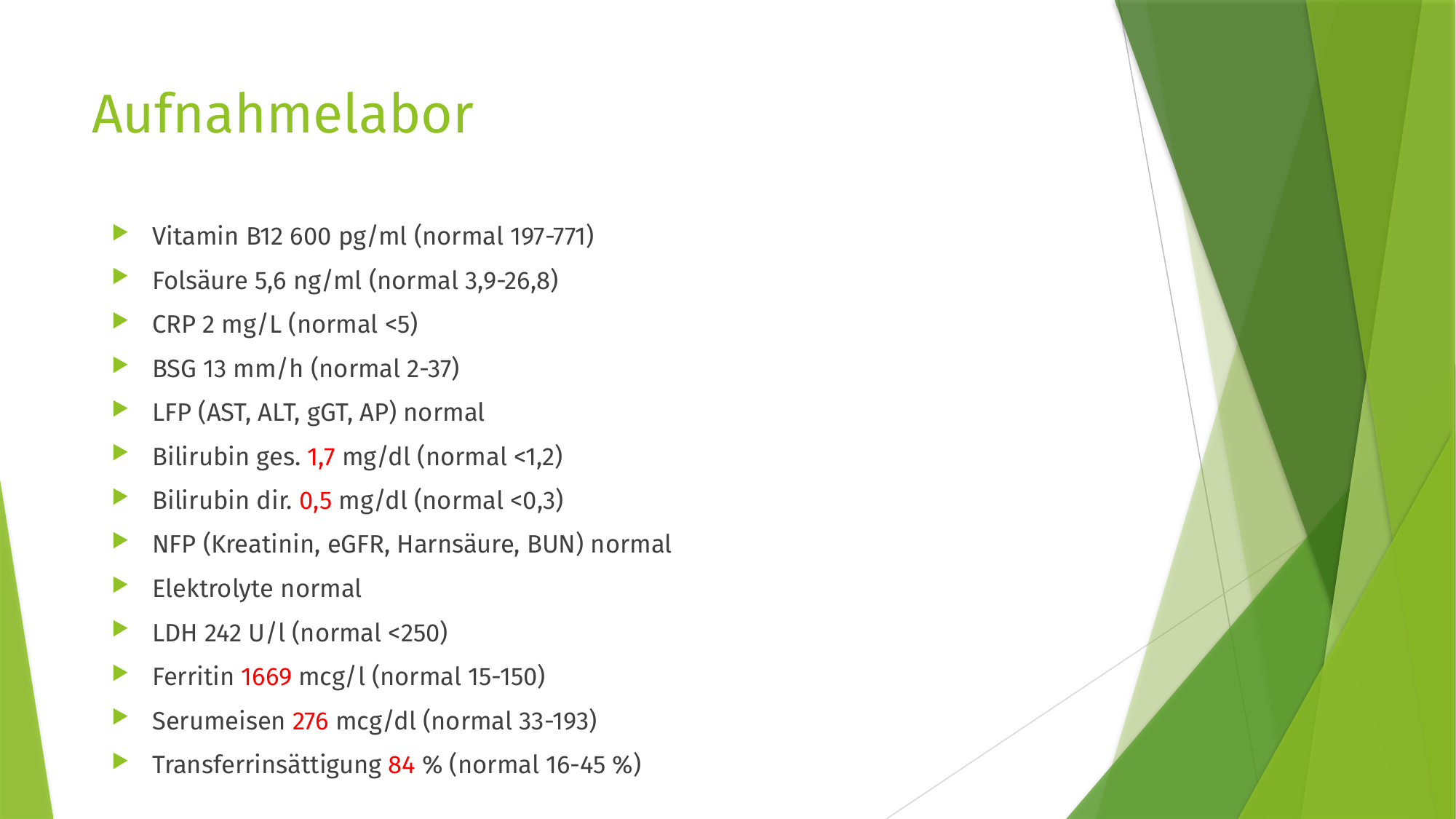

# Aufnahmelabor
Vitamin B12 600 pg/ml (normal 197-771)
Folsäure 5,6 ng/ml (normal 3,9-26,8)
CRP 2 mg/L (normal <5)
BSG 13 mm/h (normal 2-37)
LFP (AST, ALT, gGT, AP) normal
Bilirubin ges. 1,7 mg/dl (normal <1,2)
Bilirubin dir. 0,5 mg/dl (normal <0,3)
NFP (Kreatinin, eGFR, Harnsäure, BUN) normal
Elektrolyte normal
LDH 242 U/l (normal <250)
Ferritin 1669 mcg/l (normal 15-150)
Serumeisen 276 mcg/dl (normal 33-193)
Transferrinsättigung 84 % (normal 16-45 %)